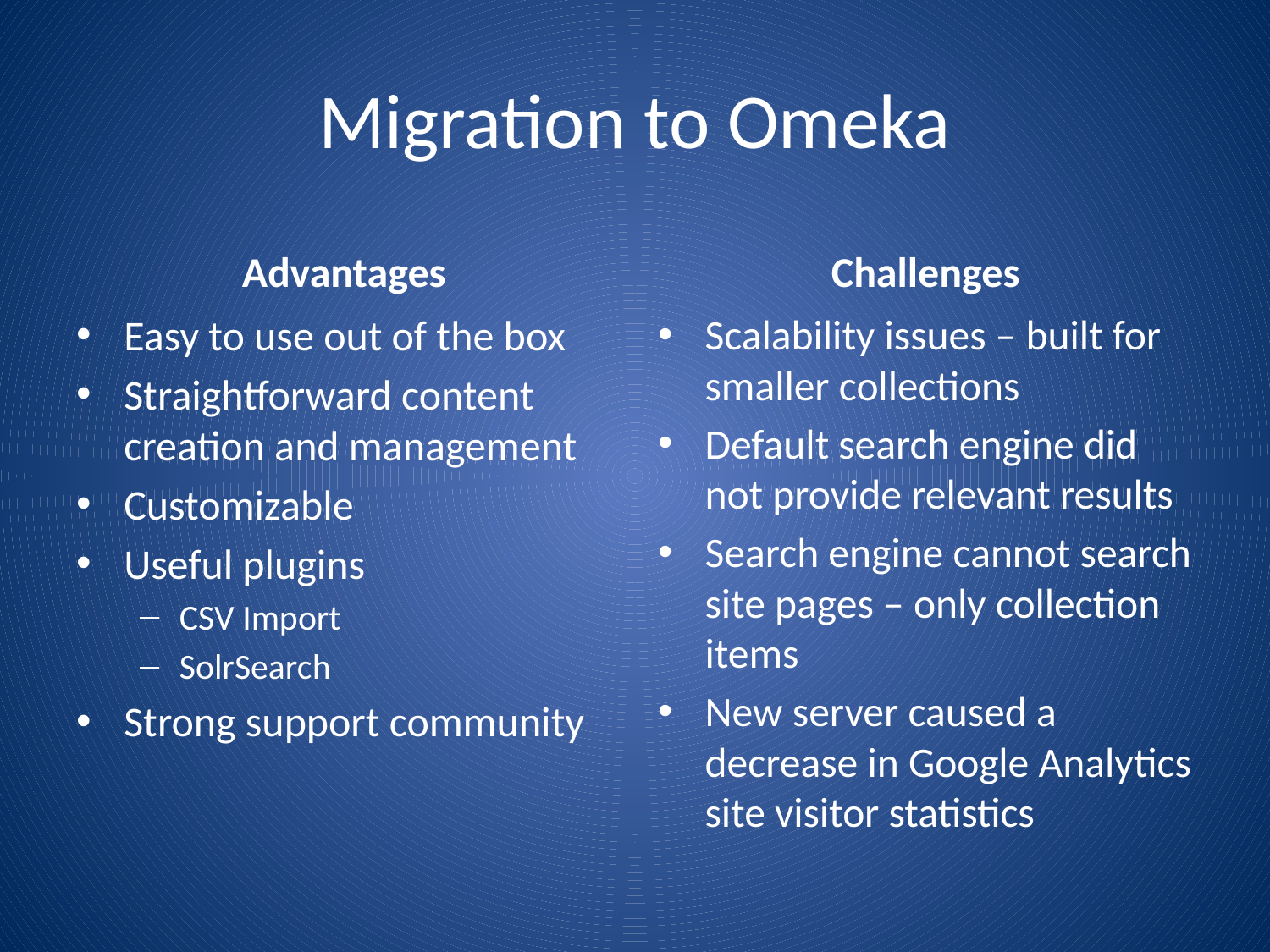

# Migration to Omeka
Advantages
Challenges
Easy to use out of the box
Straightforward content creation and management
Customizable
Useful plugins
CSV Import
SolrSearch
Strong support community

Scalability issues – built for smaller collections
Default search engine did not provide relevant results
Search engine cannot search site pages – only collection items
New server caused a decrease in Google Analytics site visitor statistics